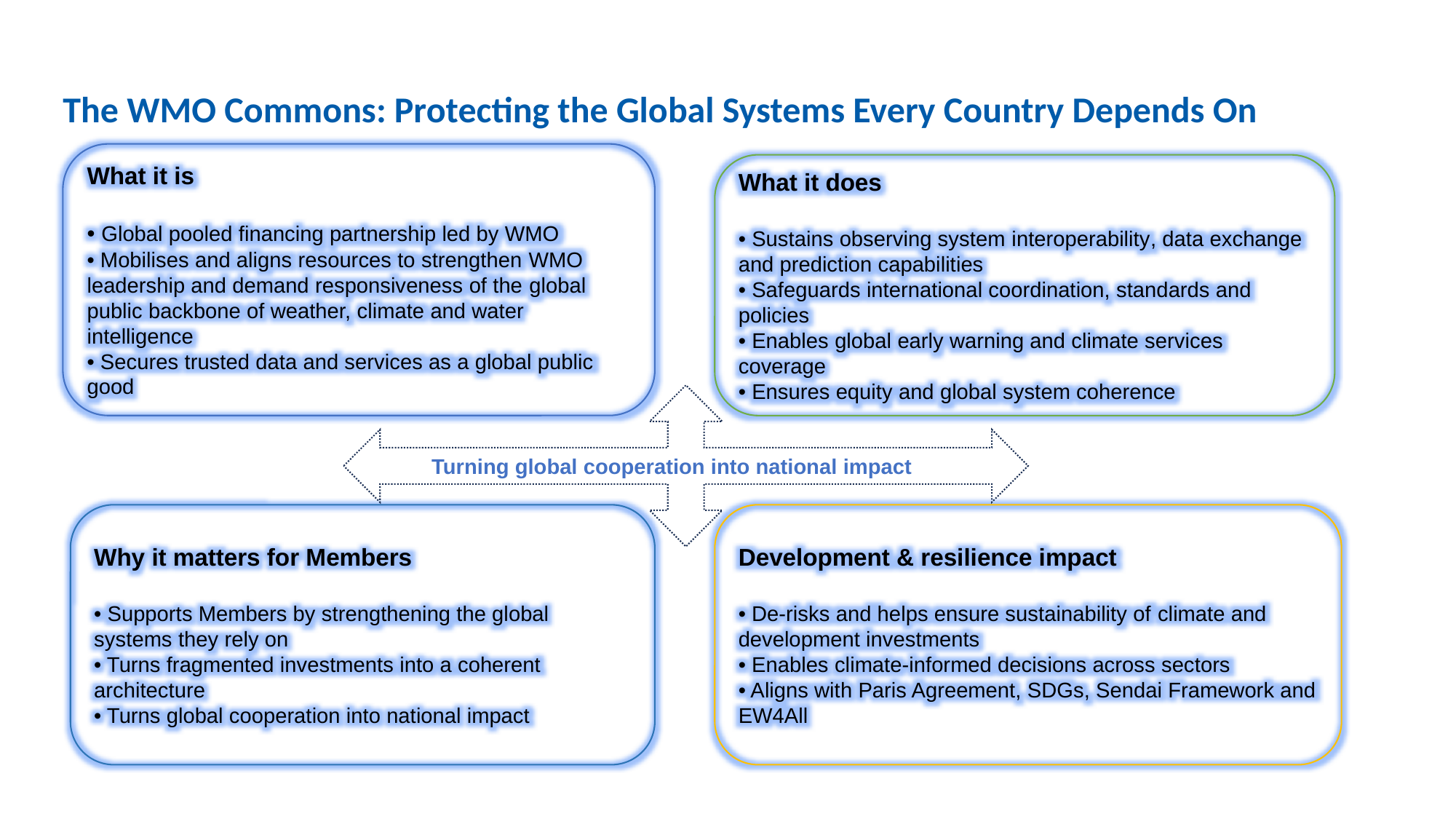

# The WMO Commons: Protecting the Global Systems Every Country Depends On
What it is
• Global pooled financing partnership led by WMO
• Mobilises and aligns resources to strengthen WMO leadership and demand responsiveness of the global public backbone of weather, climate and water intelligence
• Secures trusted data and services as a global public good
What it does
• Sustains observing system interoperability, data exchange and prediction capabilities
• Safeguards international coordination, standards and policies
• Enables global early warning and climate services coverage
• Ensures equity and global system coherence

Turning global cooperation into national impact
Why it matters for Members
• Supports Members by strengthening the global systems they rely on
• Turns fragmented investments into a coherent architecture
• Turns global cooperation into national impact
Development & resilience impact
• De-risks and helps ensure sustainability of climate and development investments
• Enables climate-informed decisions across sectors
• Aligns with Paris Agreement, SDGs, Sendai Framework and EW4All